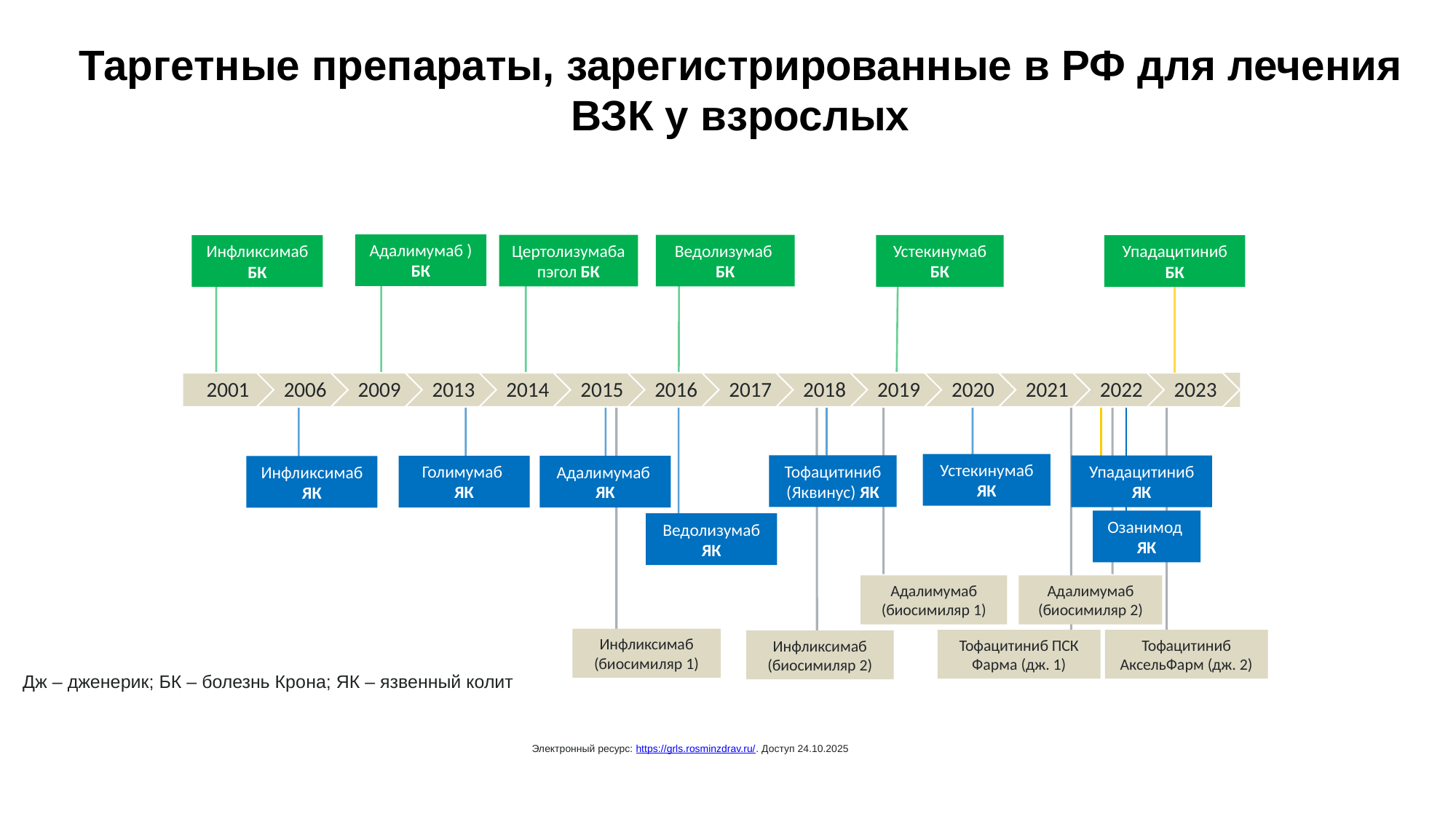

Озанимод
ЯК
Устекинумаб ЯК
Тофацитиниб (Яквинус) ЯК
Голимумаб
ЯК
Адалимумаб  ЯК
Инфликсимаб ЯК
Ведолизумаб ЯК
# Таргетные препараты, зарегистрированные в РФ для лечения ВЗК у взрослых
Адалимумаб ) БК
Цертолизумаба пэгол БК
Ведолизумаб
БК
Устекинумаб БК
Инфликсимаб БК
Упадацитиниб БК
2001
2006
2009
2013
2014
2015
2016
2017
2018
2019
2020
2021
2022
2023
Упадацитиниб ЯК
Озанимод
ЯК
Адалимумаб (биосимиляр 1)
Адалимумаб (биосимиляр 2)
Инфликсимаб (биосимиляр 1)
Тофацитиниб ПСК Фарма (дж. 1)
Тофацитиниб АксельФарм (дж. 2)
Инфликсимаб (биосимиляр 2)
Дж – дженерик; БК – болезнь Крона; ЯК – язвенный колит

Электронный ресурс: https://grls.rosminzdrav.ru/. Доступ 24.10.2025